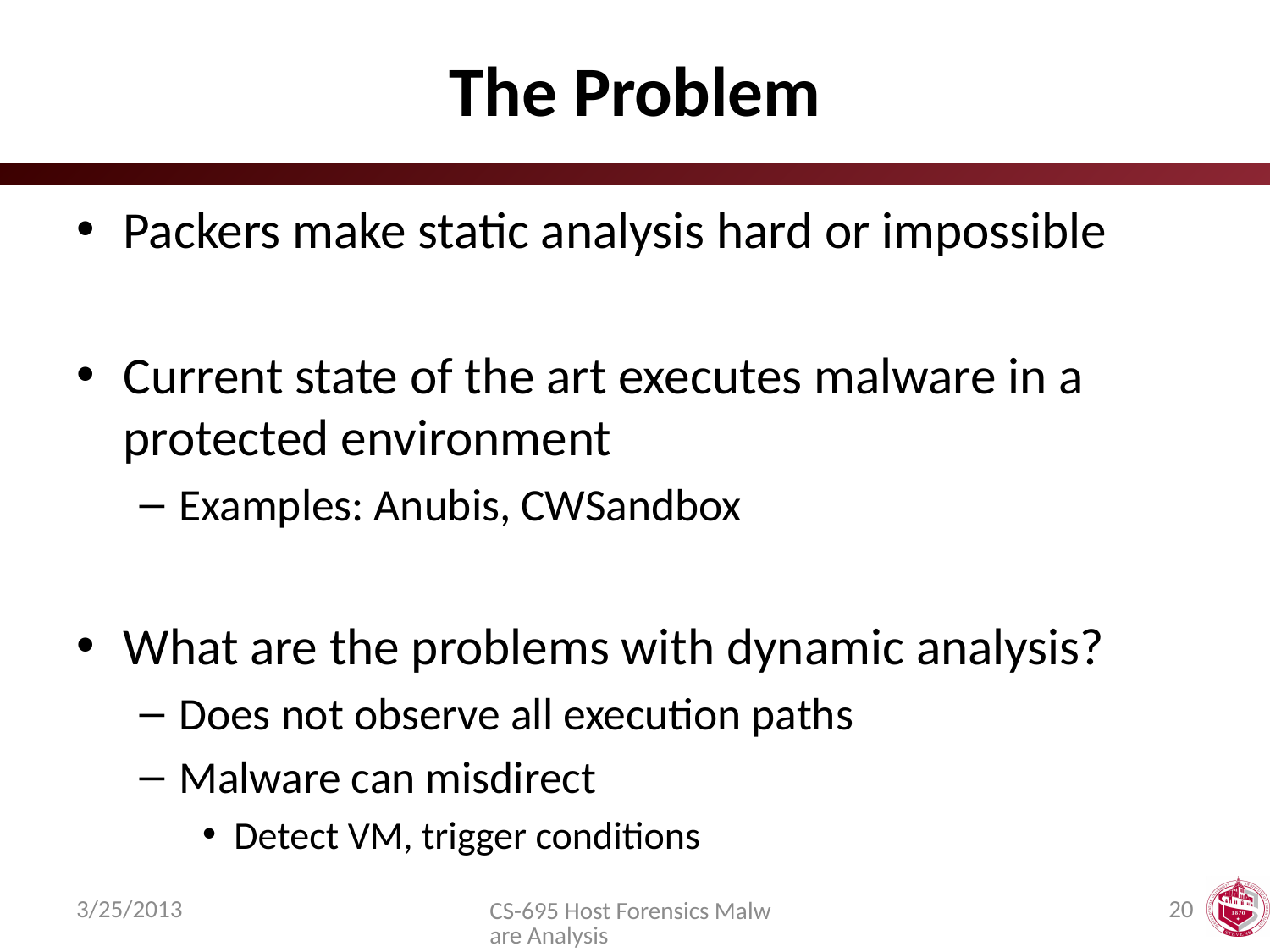

# The Problem
Packers make static analysis hard or impossible

Current state of the art executes malware in a protected environment
Examples: Anubis, CWSandbox

What are the problems with dynamic analysis?
Does not observe all execution paths
Malware can misdirect
Detect VM, trigger conditions

3/25/2013
20
CS-695 Host Forensics Malware Analysis